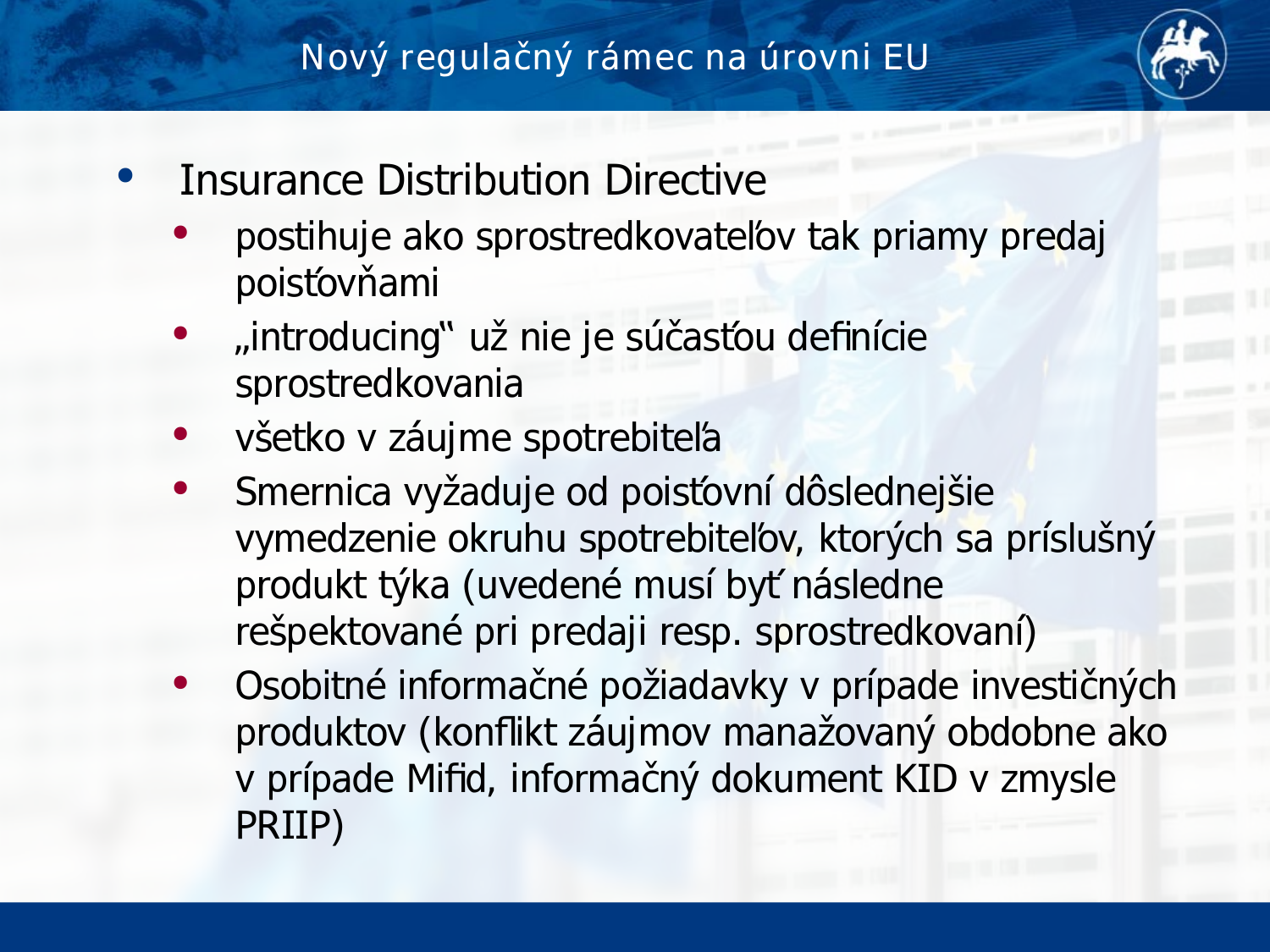

Nový regulačný rámec na úrovni EU
Insurance Distribution Directive
postihuje ako sprostredkovateľov tak priamy predaj  poisťovňami
„introducing“ už nie je súčasťou definície sprostredkovania
všetko v záujme spotrebiteľa
Smernica vyžaduje od poisťovní dôslednejšie vymedzenie okruhu spotrebiteľov, ktorých sa príslušný produkt týka (uvedené musí byť následne rešpektované pri predaji resp. sprostredkovaní)
Osobitné informačné požiadavky v prípade investičných produktov (konflikt záujmov manažovaný obdobne ako v prípade Mifid, informačný dokument KID v zmysle PRIIP)